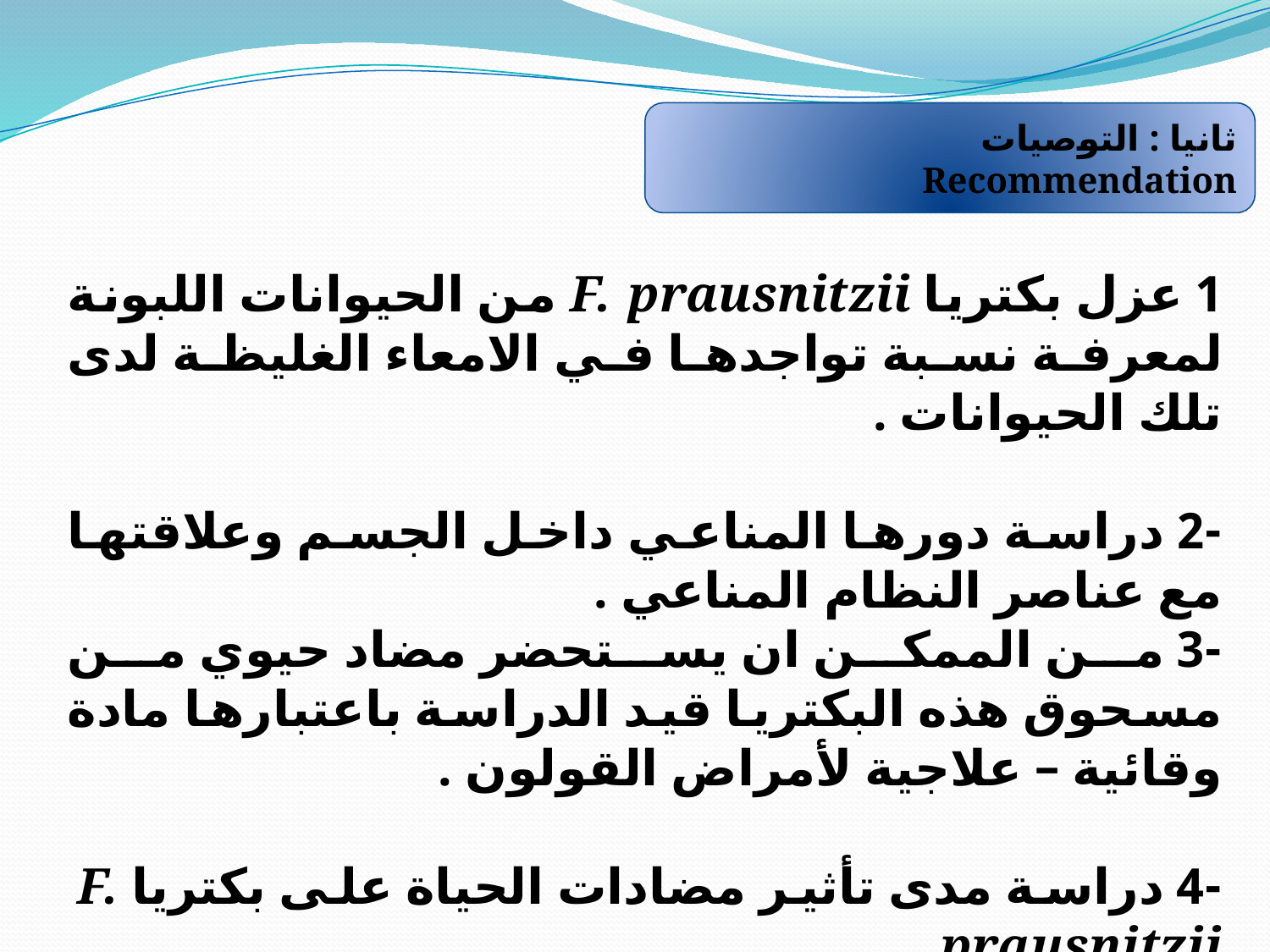

ثانيا : التوصيات  Recommendation
1 عزل بكتريا F. prausnitzii من الحيوانات اللبونة لمعرفة نسبة تواجدها في الامعاء الغليظة لدى تلك الحيوانات .

-2 دراسة دورها المناعي داخل الجسم وعلاقتها مع عناصر النظام المناعي .
-3 من الممكن ان يستحضر مضاد حيوي من مسحوق هذه البكتريا قيد الدراسة باعتبارها مادة وقائية – علاجية لأمراض القولون .

-4 دراسة مدى تأثير مضادات الحياة على بكتريا F. prausnitzii.